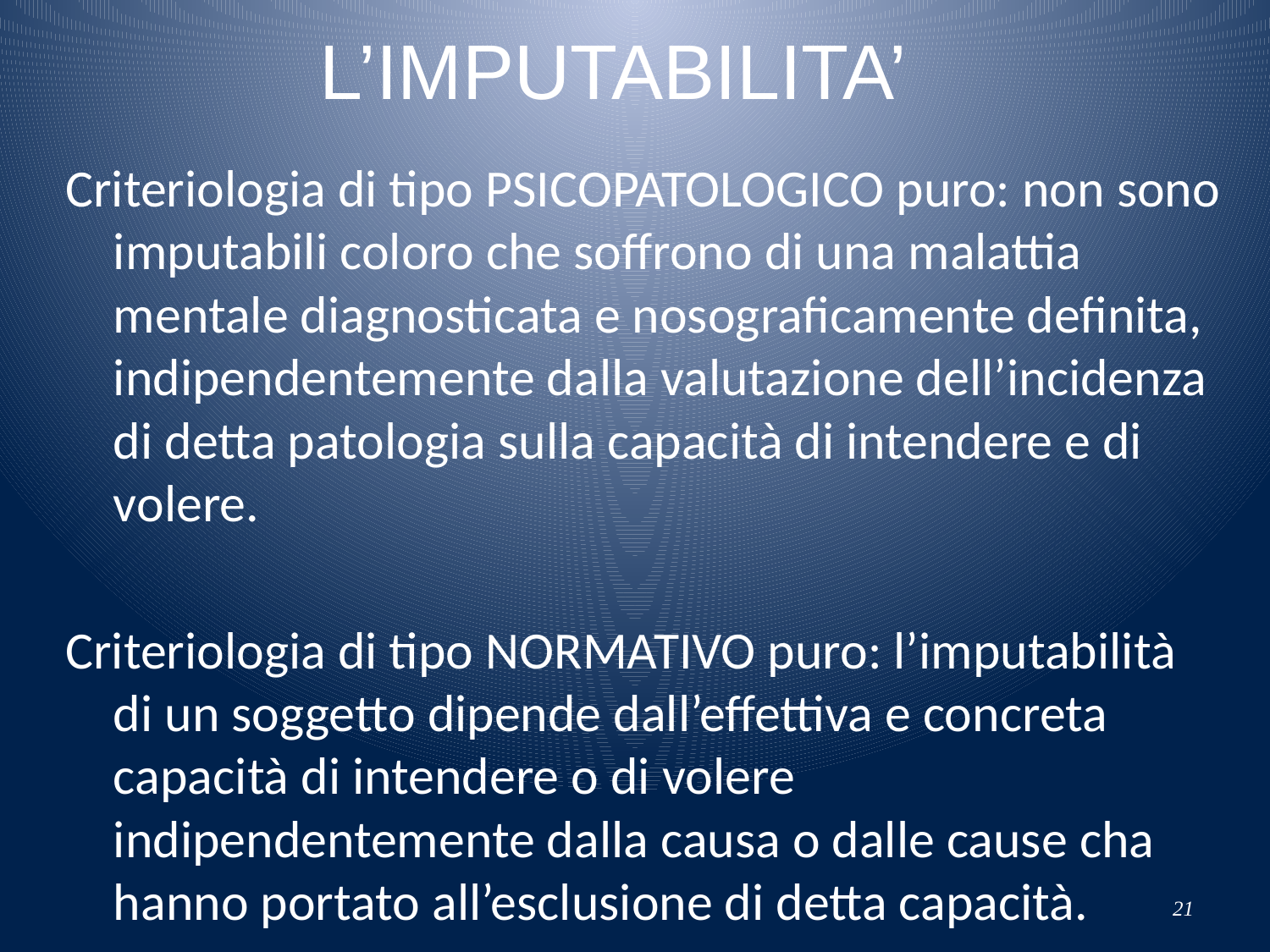

# L’IMPUTABILITA’
Criteriologia di tipo PSICOPATOLOGICO puro: non sono imputabili coloro che soffrono di una malattia mentale diagnosticata e nosograficamente definita, indipendentemente dalla valutazione dell’incidenza di detta patologia sulla capacità di intendere e di volere.

Criteriologia di tipo NORMATIVO puro: l’imputabilità di un soggetto dipende dall’effettiva e concreta capacità di intendere o di volere indipendentemente dalla causa o dalle cause cha hanno portato all’esclusione di detta capacità.
21